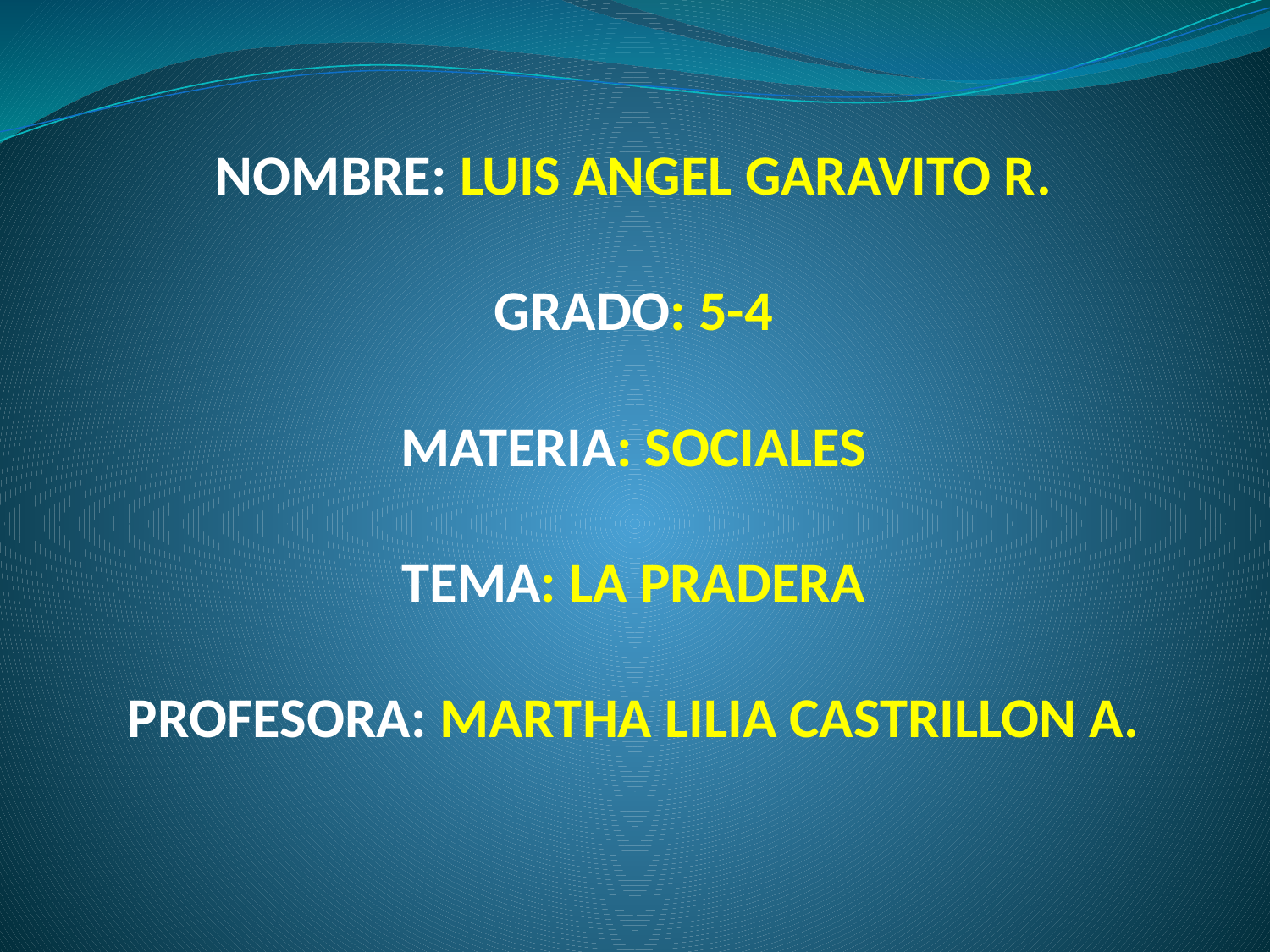

# NOMBRE: LUIS ANGEL GARAVITO R. GRADO: 5-4 MATERIA: SOCIALES TEMA: LA PRADERA PROFESORA: MARTHA LILIA CASTRILLON A.